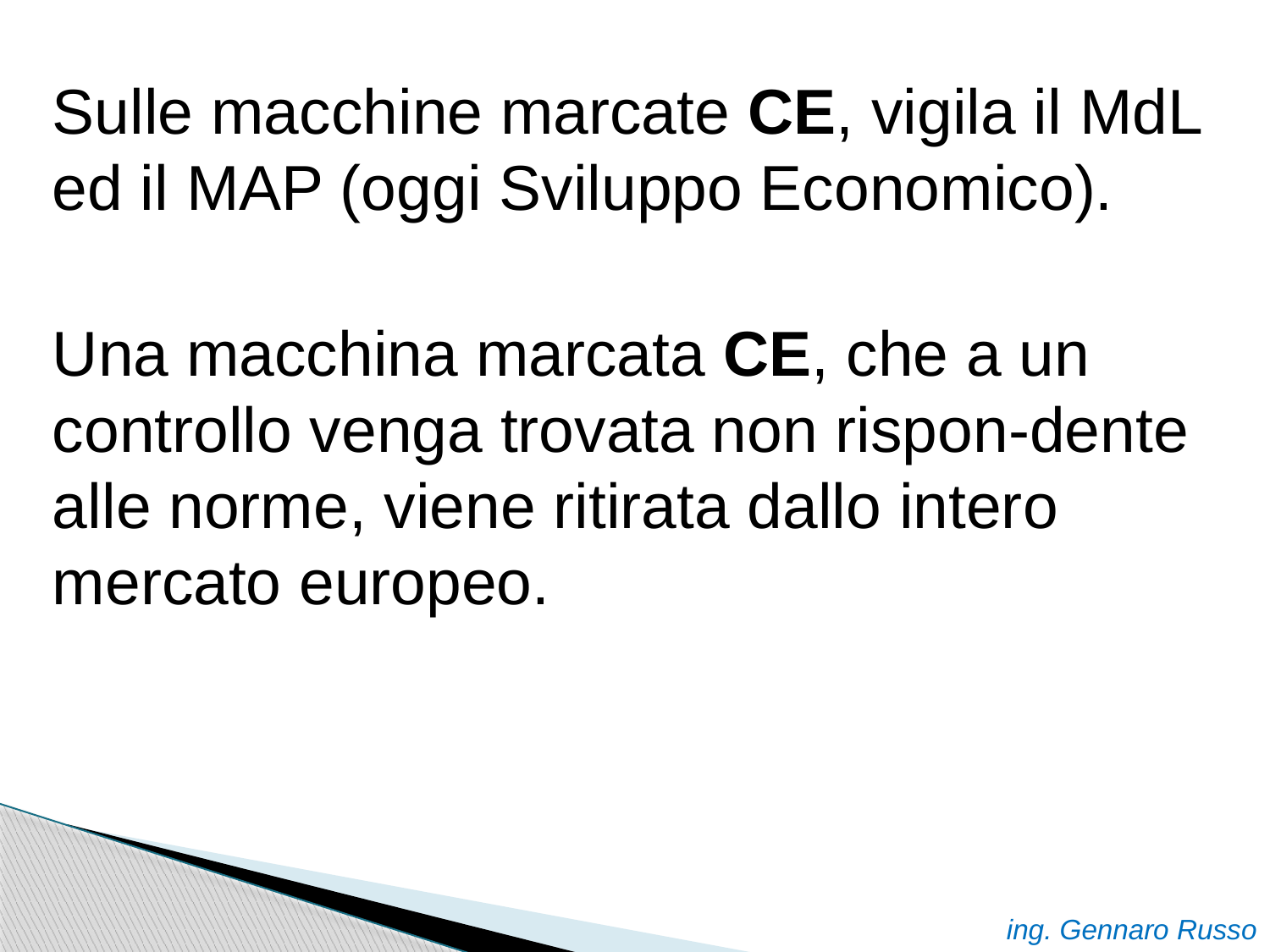

Sulle macchine marcate CE, vigila il MdL ed il MAP (oggi Sviluppo Economico).

Una macchina marcata CE, che a un controllo venga trovata non rispon-dente alle norme, viene ritirata dallo intero mercato europeo.

ing. Gennaro Russo